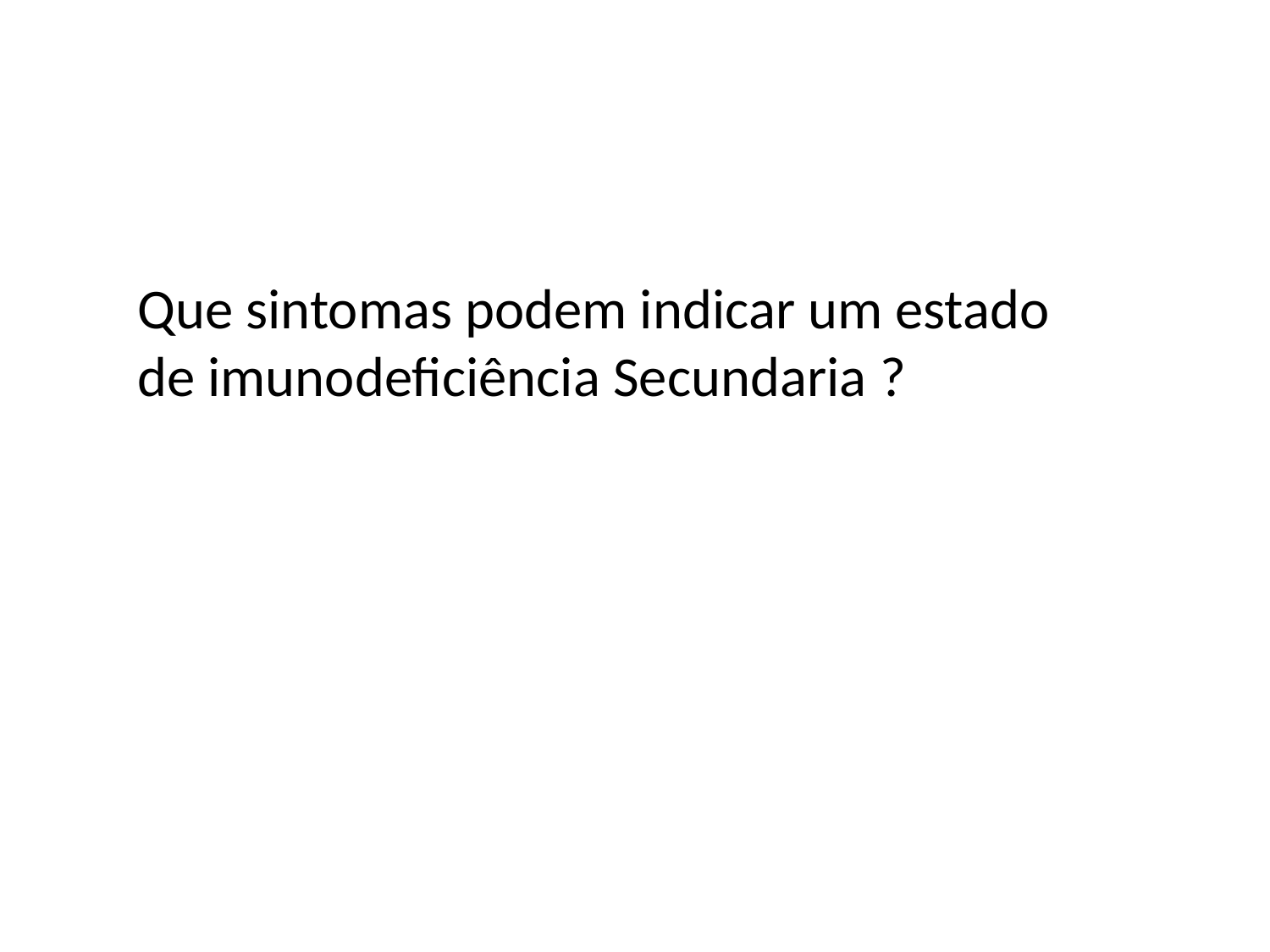

Que sintomas podem indicar um estado de imunodeficiência Secundaria ?